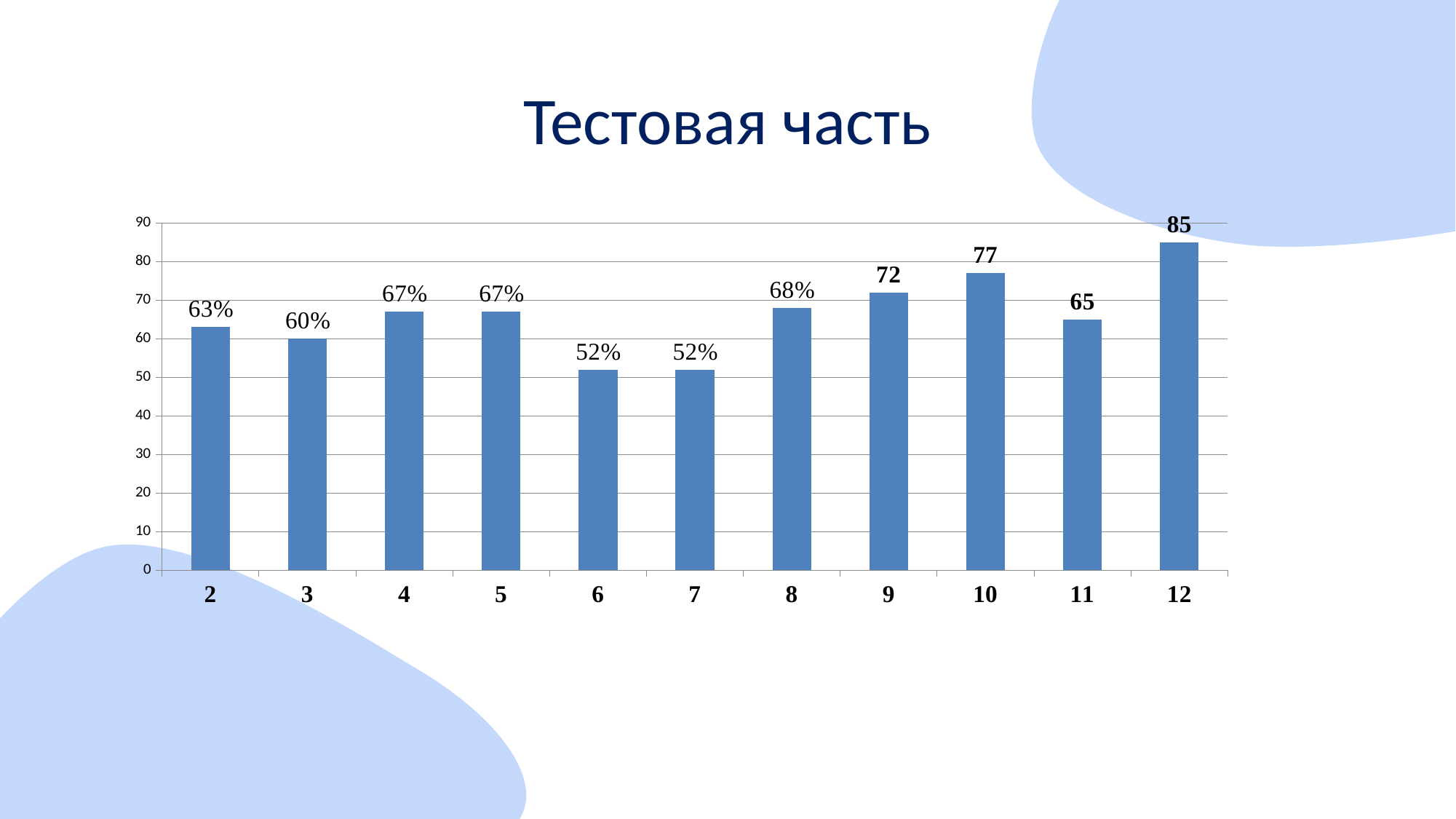

# Тестовая часть

### Chart

| Category | Тестовая часть |
|---|---|
| 2 | 63.0 |
| 3 | 60.0 |
| 4 | 67.0 |
| 5 | 67.0 |
| 6 | 52.0 |
| 7 | 52.0 |
| 8 | 68.0 |
| 9 | 72.0 |
| 10 | 77.0 |
| 11 | 65.0 |
| 12 | 85.0 |